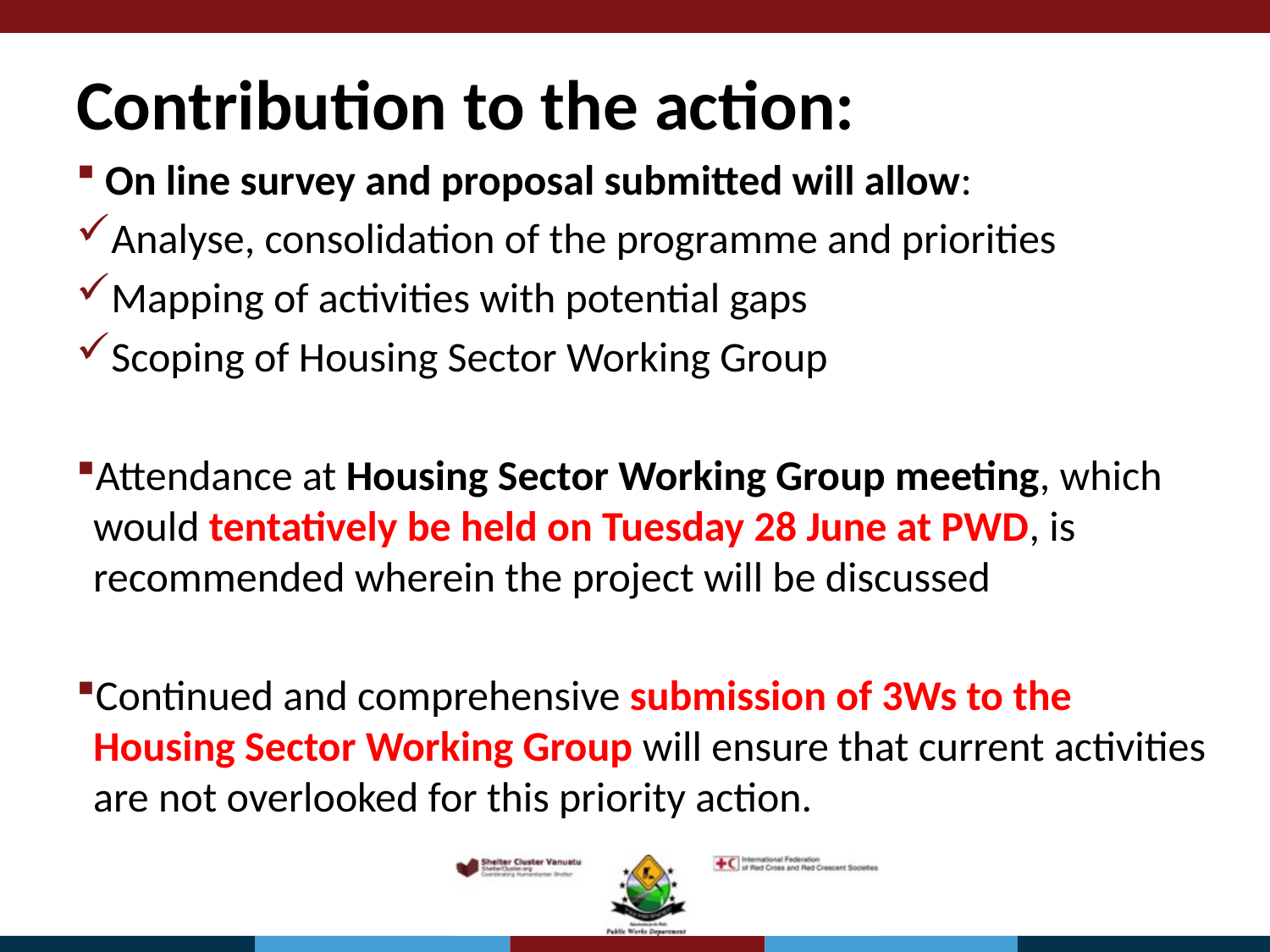

Contribution to the action:
 On line survey and proposal submitted will allow:
Analyse, consolidation of the programme and priorities
Mapping of activities with potential gaps
Scoping of Housing Sector Working Group

Attendance at Housing Sector Working Group meeting, which would tentatively be held on Tuesday 28 June at PWD, is recommended wherein the project will be discussed

Continued and comprehensive submission of 3Ws to the Housing Sector Working Group will ensure that current activities are not overlooked for this priority action.